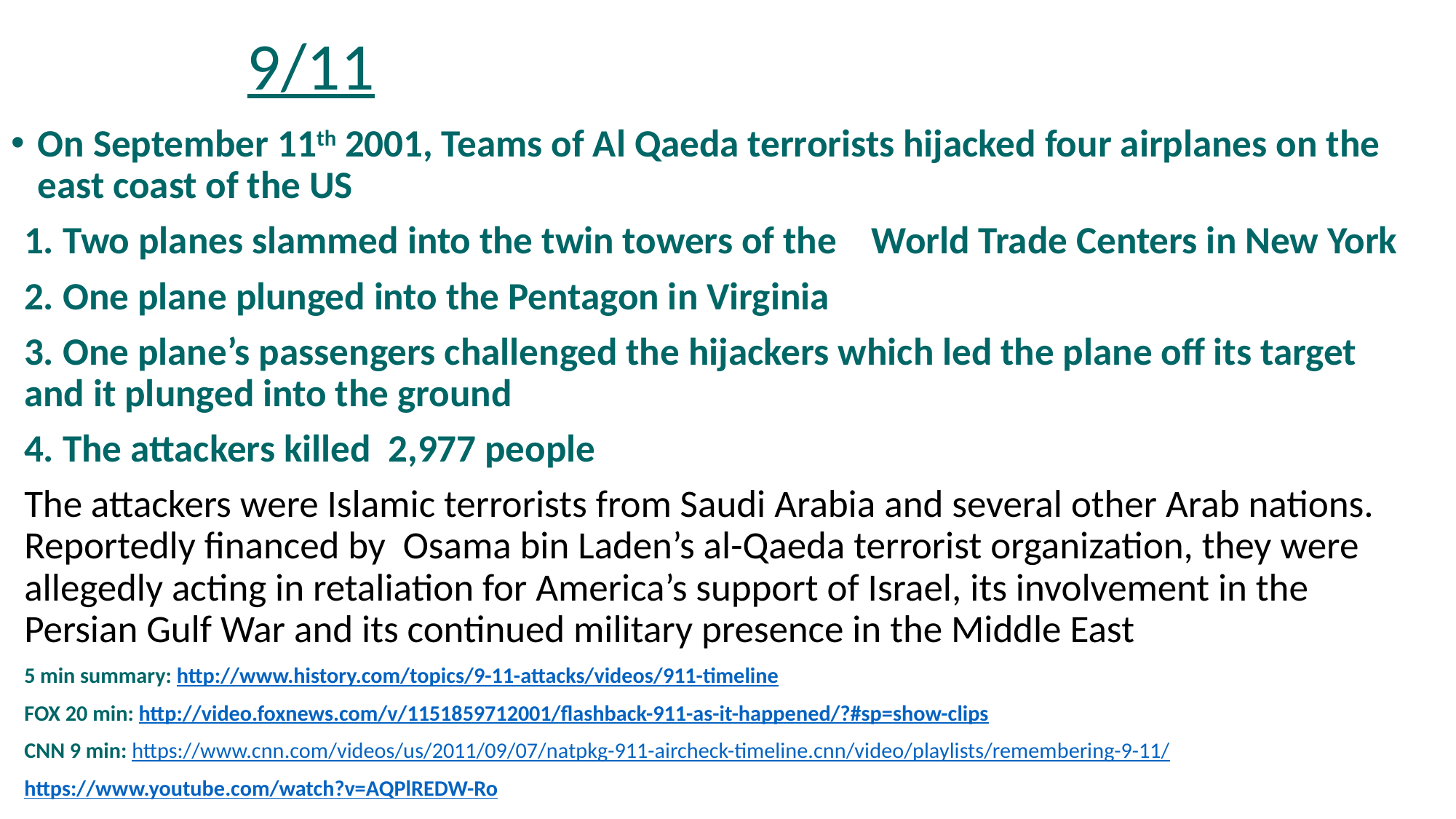

# 9/11
On September 11th 2001, Teams of Al Qaeda terrorists hijacked four airplanes on the east coast of the US
1. Two planes slammed into the twin towers of the    World Trade Centers in New York
2. One plane plunged into the Pentagon in Virginia
3. One plane’s passengers challenged the hijackers which led the plane off its target and it plunged into the ground
4. The attackers killed  2,977 people
The attackers were Islamic terrorists from Saudi Arabia and several other Arab nations. Reportedly financed by  Osama bin Laden’s al-Qaeda terrorist organization, they were allegedly acting in retaliation for America’s support of Israel, its involvement in the Persian Gulf War and its continued military presence in the Middle East
5 min summary: http://www.history.com/topics/9-11-attacks/videos/911-timeline
FOX 20 min: http://video.foxnews.com/v/1151859712001/flashback-911-as-it-happened/?#sp=show-clips
CNN 9 min: https://www.cnn.com/videos/us/2011/09/07/natpkg-911-aircheck-timeline.cnn/video/playlists/remembering-9-11/
https://www.youtube.com/watch?v=AQPlREDW-Ro